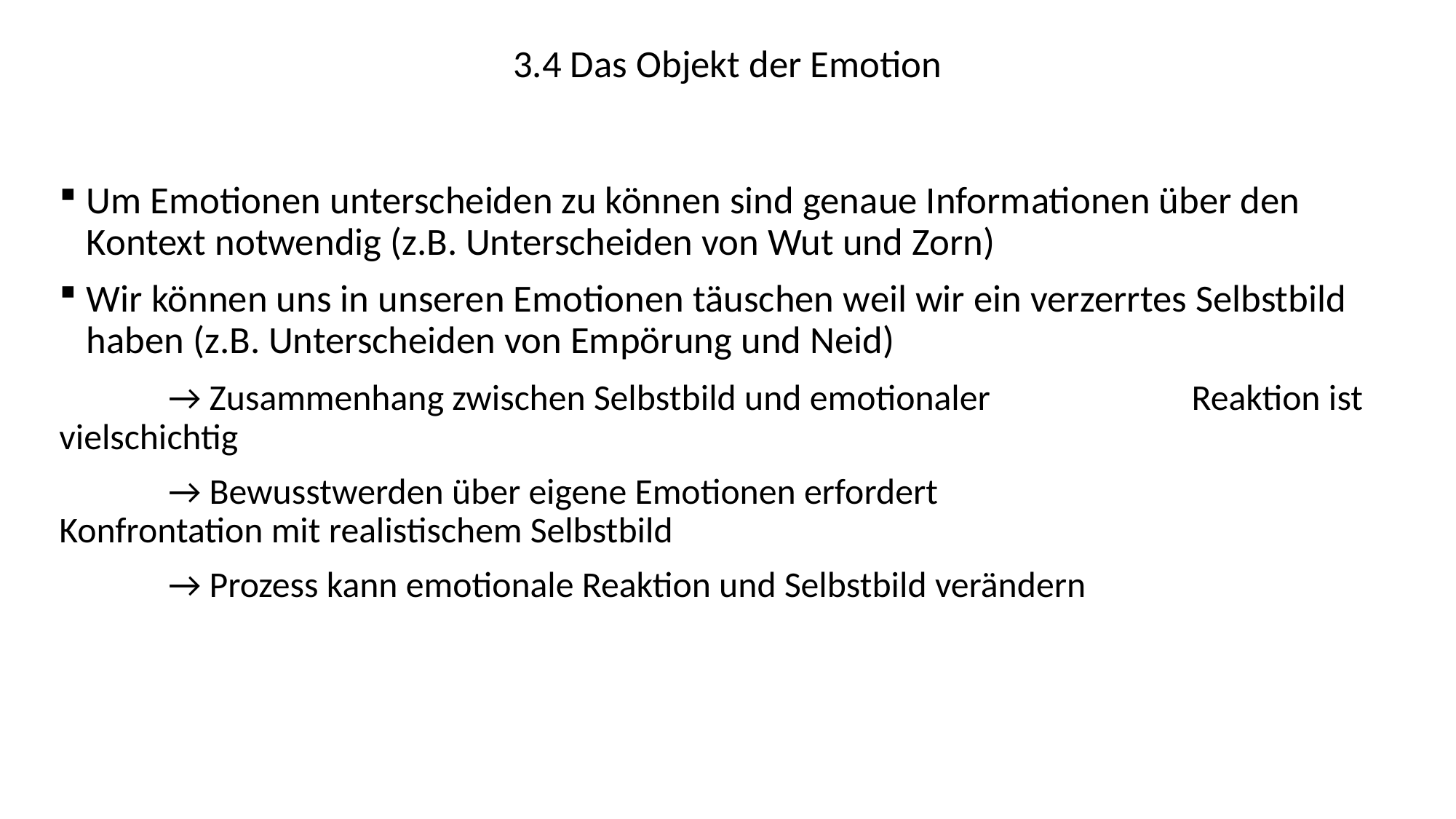

# 3.4 Das Objekt der Emotion

Um Emotionen unterscheiden zu können sind genaue Informationen über den Kontext notwendig (z.B. Unterscheiden von Wut und Zorn)
Wir können uns in unseren Emotionen täuschen weil wir ein verzerrtes Selbstbild haben (z.B. Unterscheiden von Empörung und Neid)
	→ Zusammenhang zwischen Selbstbild und emotionaler 		     Reaktion ist vielschichtig
	→ Bewusstwerden über eigene Emotionen erfordert 	  	    	     Konfrontation mit realistischem Selbstbild
	→ Prozess kann emotionale Reaktion und Selbstbild verändern